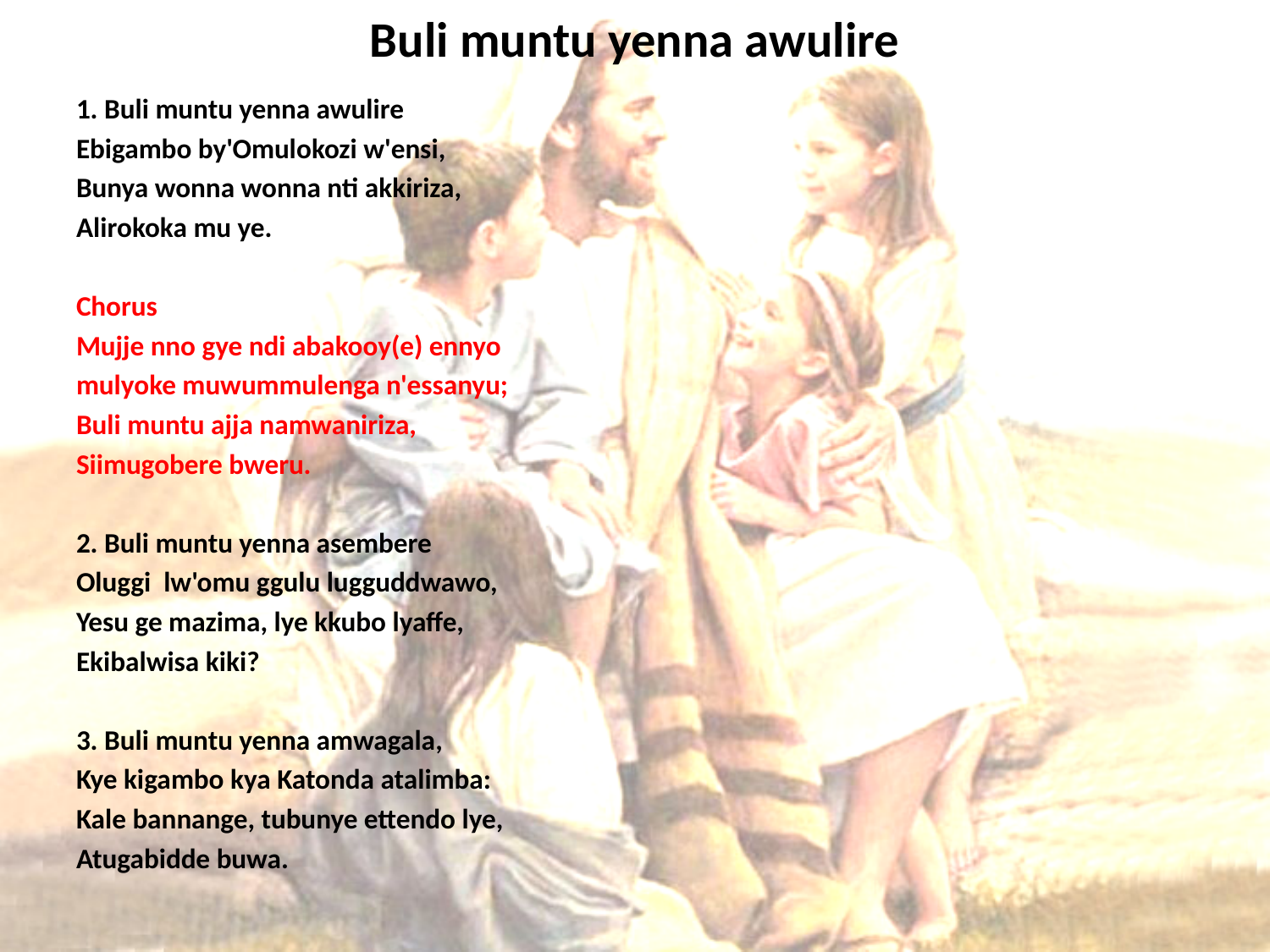

# Buli muntu yenna awulire
1. Buli muntu yenna awulire
Ebigambo by'Omulokozi w'ensi,
Bunya wonna wonna nti akkiriza,
Alirokoka mu ye.

Chorus
Mujje nno gye ndi abakooy(e) ennyo
mulyoke muwummulenga n'essanyu;
Buli muntu ajja namwaniriza,
Siimugobere bweru.

2. Buli muntu yenna asembere
Oluggi  lw'omu ggulu lugguddwawo,
Yesu ge mazima, lye kkubo lyaffe,
Ekibalwisa kiki?

3. Buli muntu yenna amwagala,
Kye kigambo kya Katonda atalimba:
Kale bannange, tubunye ettendo lye,
Atugabidde buwa.